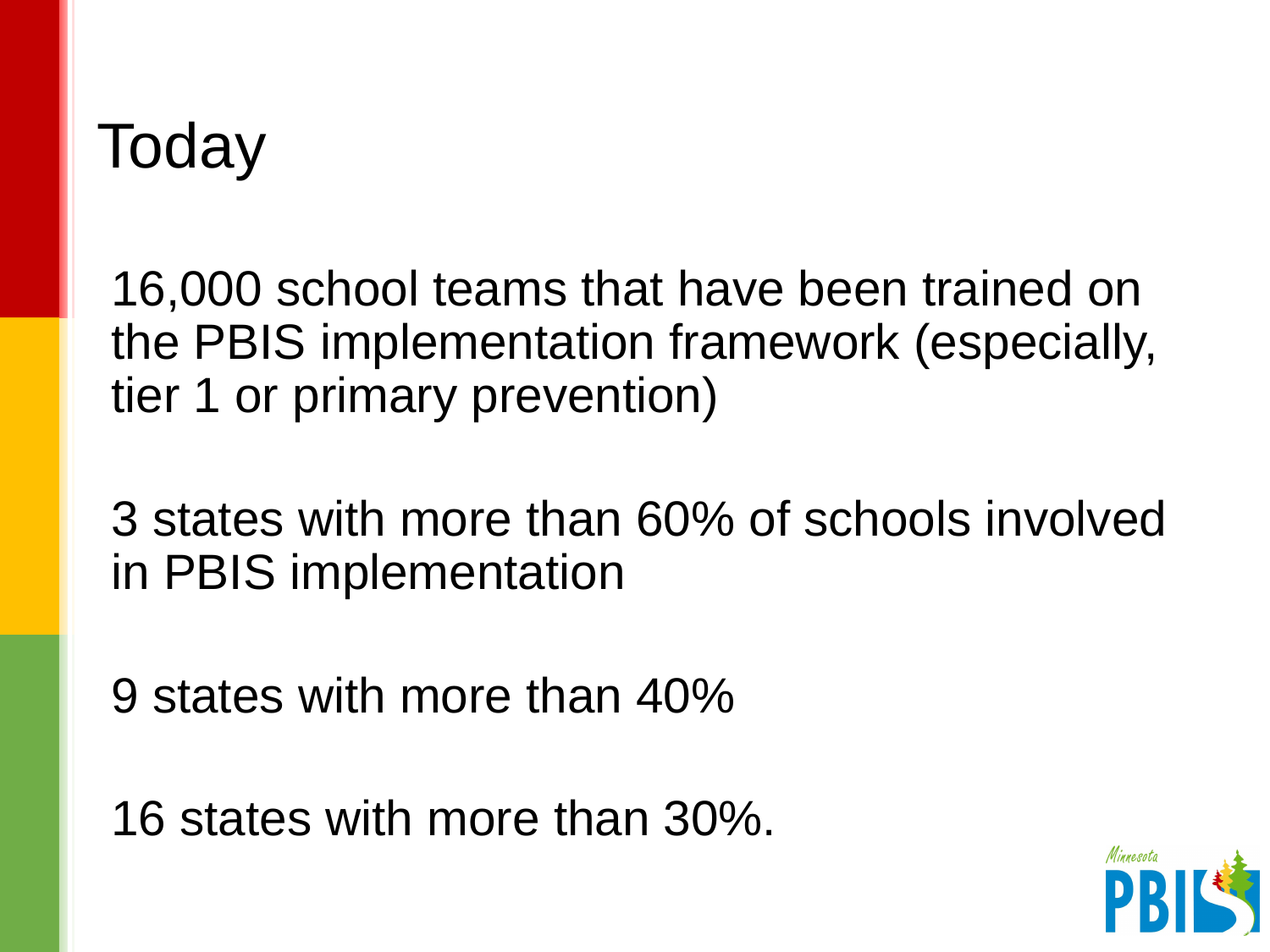

# Today
16,000 school teams that have been trained on the PBIS implementation framework (especially, tier 1 or primary prevention)

3 states with more than 60% of schools involved in PBIS implementation

9 states with more than 40%

16 states with more than 30%.